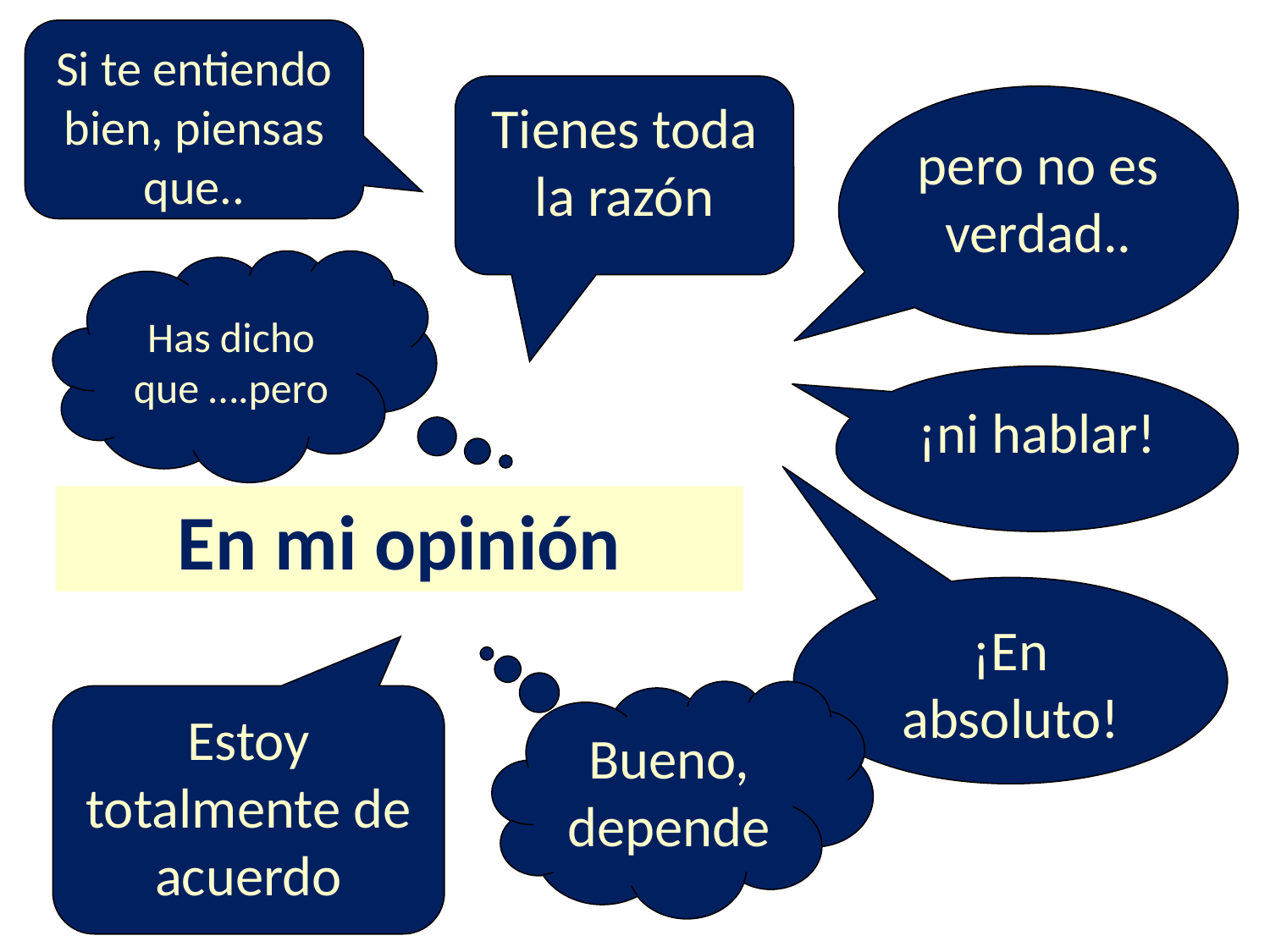

Si te entiendo bien, piensas que..
Tienes toda la razón
pero no es verdad..
Has dicho que ….pero
¡ni hablar!
En mi opinión
¡En absoluto!
Bueno, depende
Estoy totalmente de acuerdo